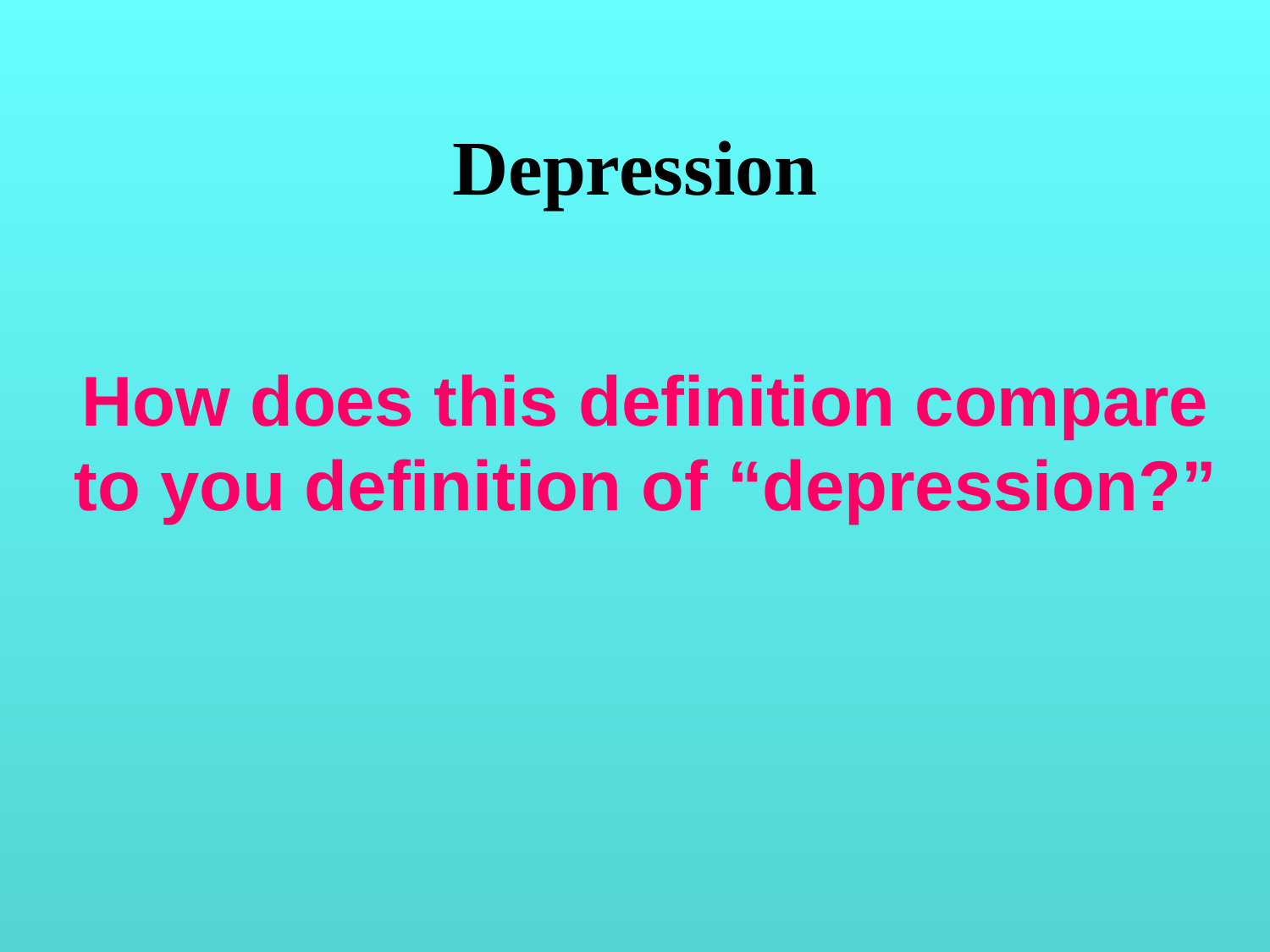

# Depression
How does this definition compare to you definition of “depression?”